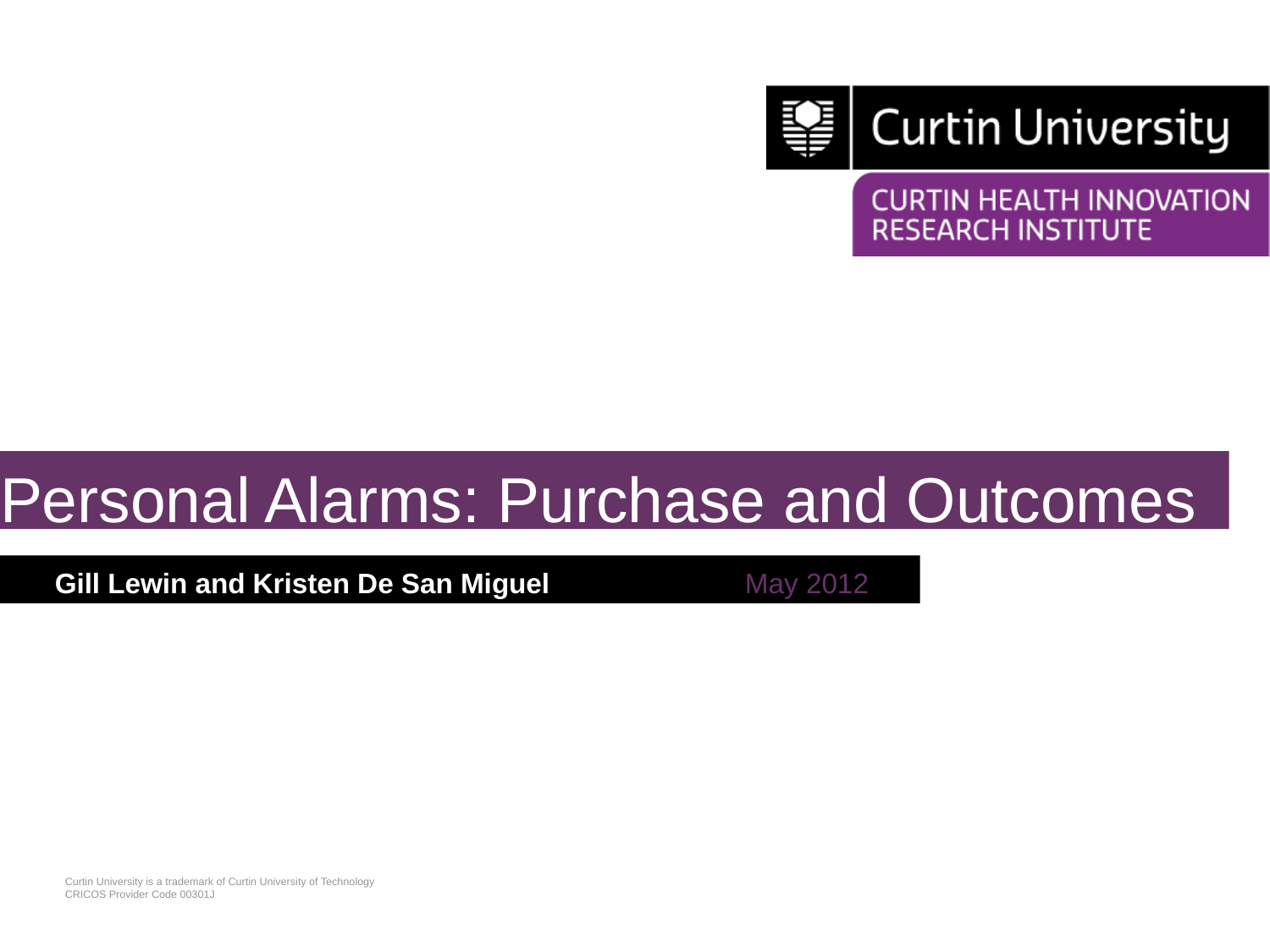

Personal Alarms: Purchase and Outcomes
Gill Lewin and Kristen De San Miguel
May 2012